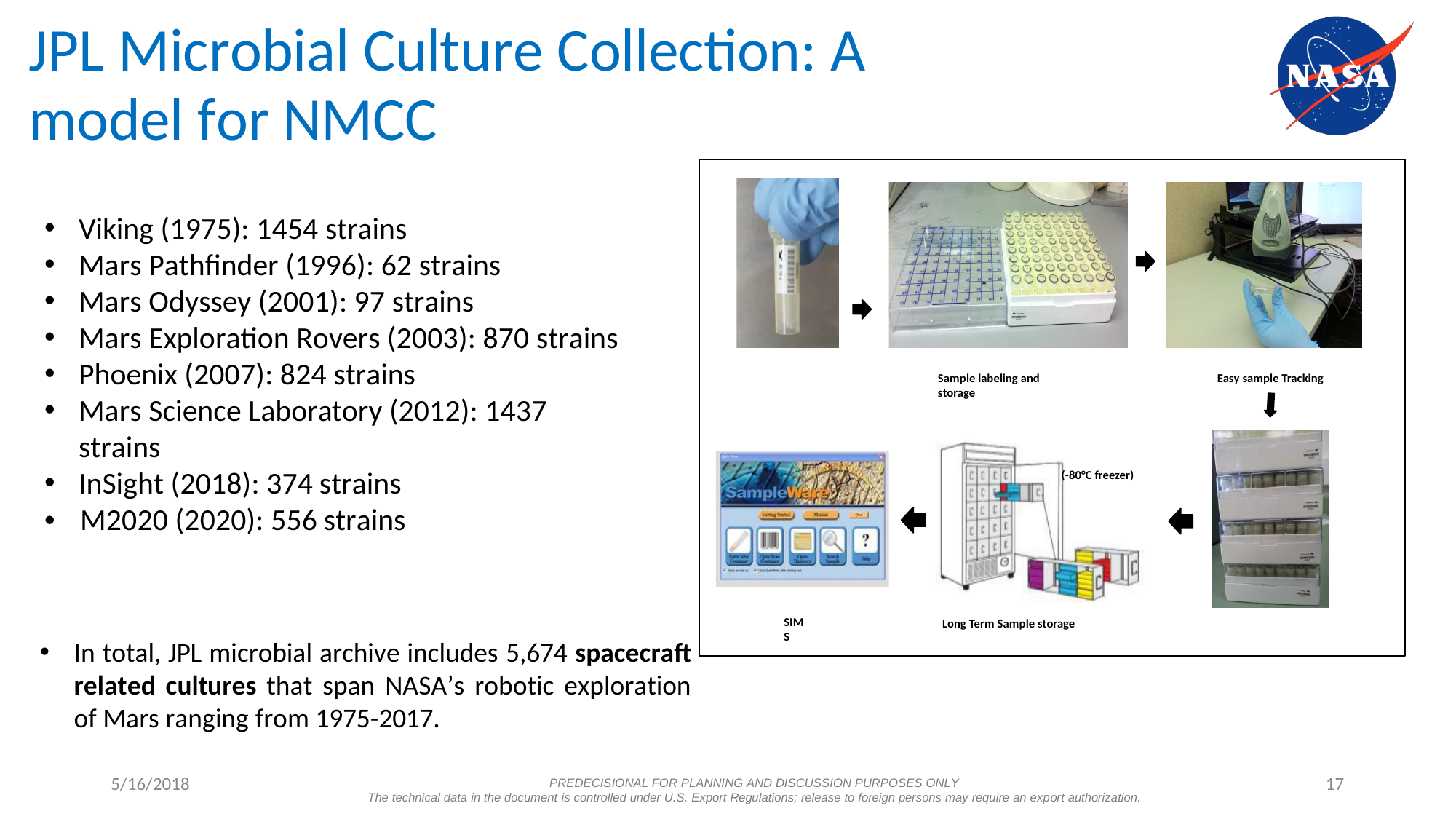

# JPL Microbial Culture Collection: A
model for NMCC

Viking (1975): 1454 strains
Mars Pathfinder (1996): 62 strains
Mars Odyssey (2001): 97 strains
Mars Exploration Rovers (2003): 870 strains
Phoenix (2007): 824 strains
Mars Science Laboratory (2012): 1437 strains
InSight (2018): 374 strains
•	M2020 (2020): 556 strains

Sample labeling and storage
Easy sample Tracking

(-80°C freezer)

SIMS
Long Term Sample storage
In total, JPL microbial archive includes 5,674 spacecraft related cultures that span NASA’s robotic exploration of Mars ranging from 1975-2017.
5/16/2018
17
PREDECISIONAL FOR PLANNING AND DISCUSSION PURPOSES ONLY
The technical data in the document is controlled under U.S. Export Regulations; release to foreign persons may require an export authorization.